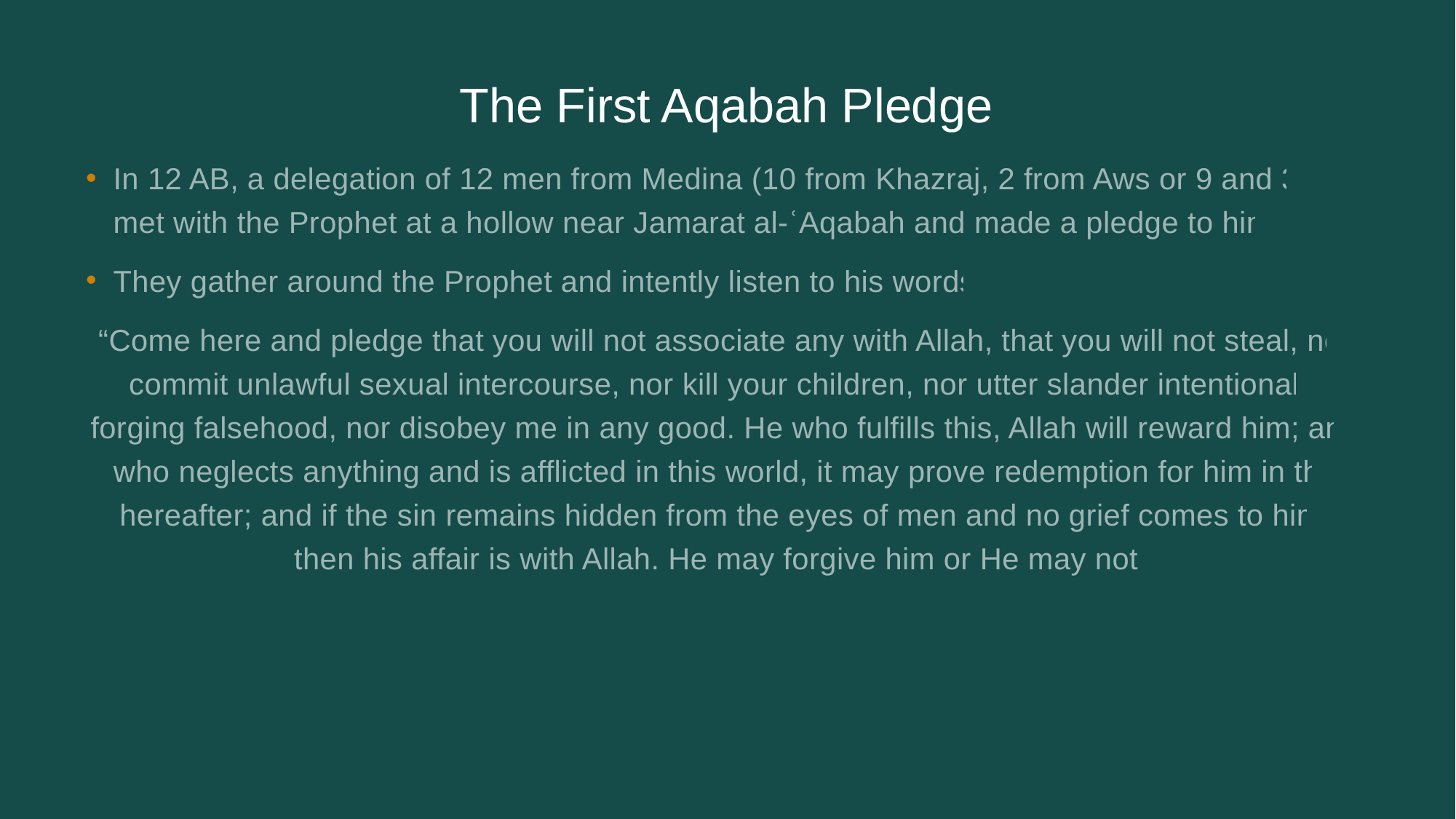

# The First Aqabah Pledge
In 12 AB, a delegation of 12 men from Medina (10 from Khazraj, 2 from Aws or 9 and 3) met with the Prophet at a hollow near Jamarat al-ʿAqabah and made a pledge to him.
They gather around the Prophet and intently listen to his words:
“Come here and pledge that you will not associate any with Allah, that you will not steal, nor commit unlawful sexual intercourse, nor kill your children, nor utter slander intentionally forging falsehood, nor disobey me in any good. He who fulfills this, Allah will reward him; and who neglects anything and is afflicted in this world, it may prove redemption for him in the hereafter; and if the sin remains hidden from the eyes of men and no grief comes to him, then his affair is with Allah. He may forgive him or He may not.”